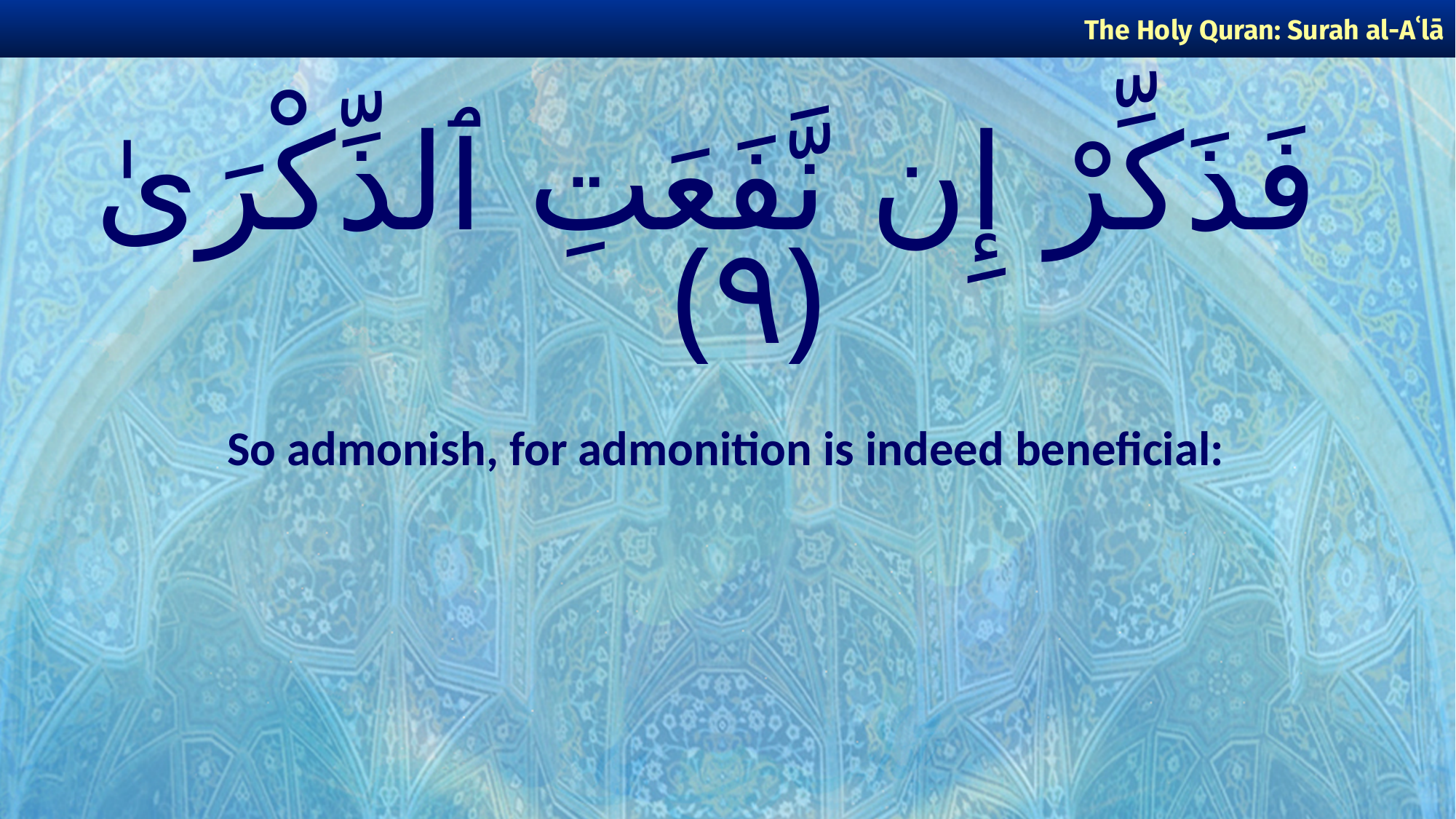

The Holy Quran: Surah al-Aʿlā
# فَذَكِّرْ إِن نَّفَعَتِ ٱلذِّكْرَىٰ ﴿٩﴾
So admonish, for admonition is indeed beneficial: